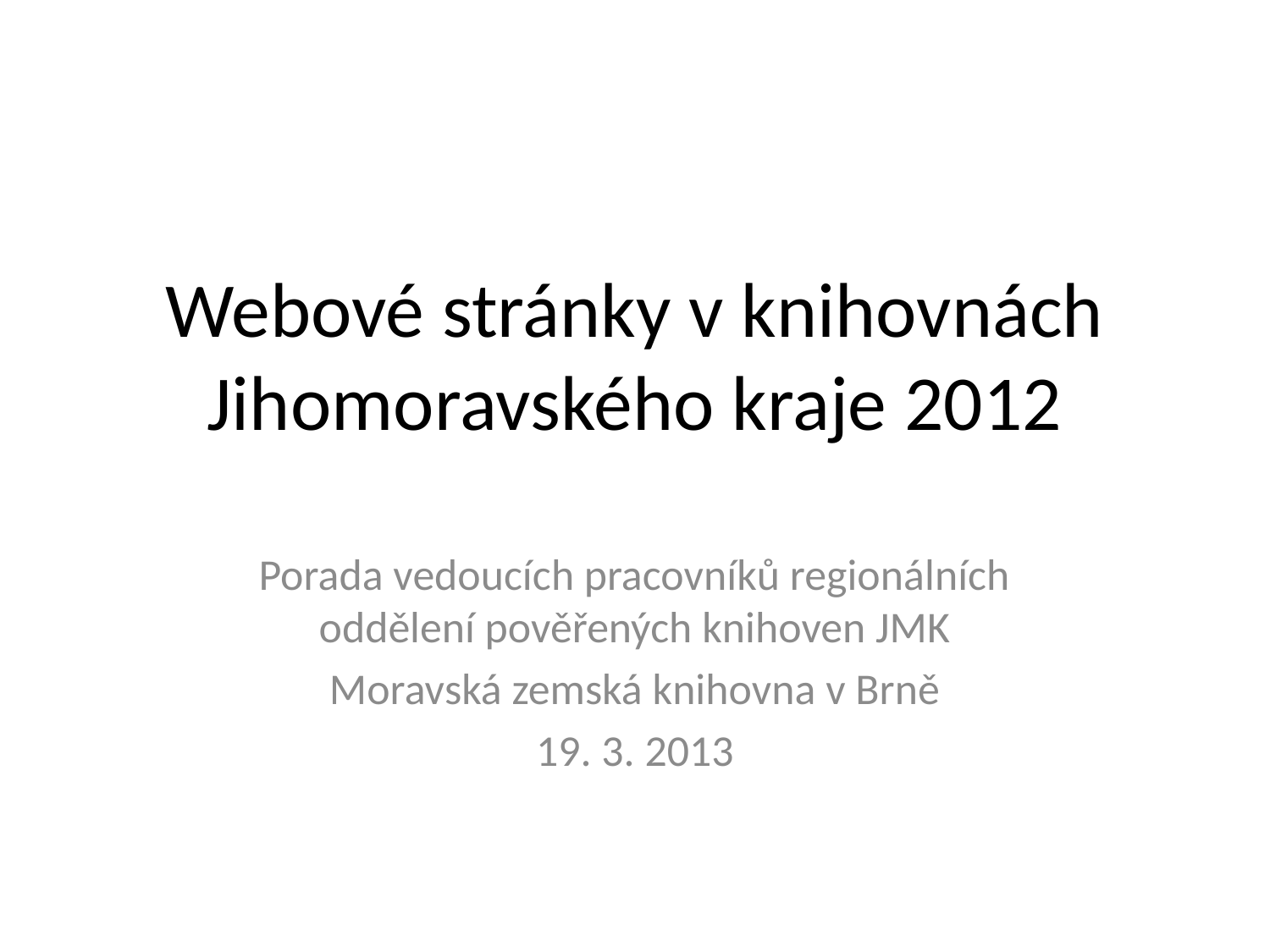

# Webové stránky v knihovnách Jihomoravského kraje 2012
Porada vedoucích pracovníků regionálních oddělení pověřených knihoven JMK
Moravská zemská knihovna v Brně
19. 3. 2013